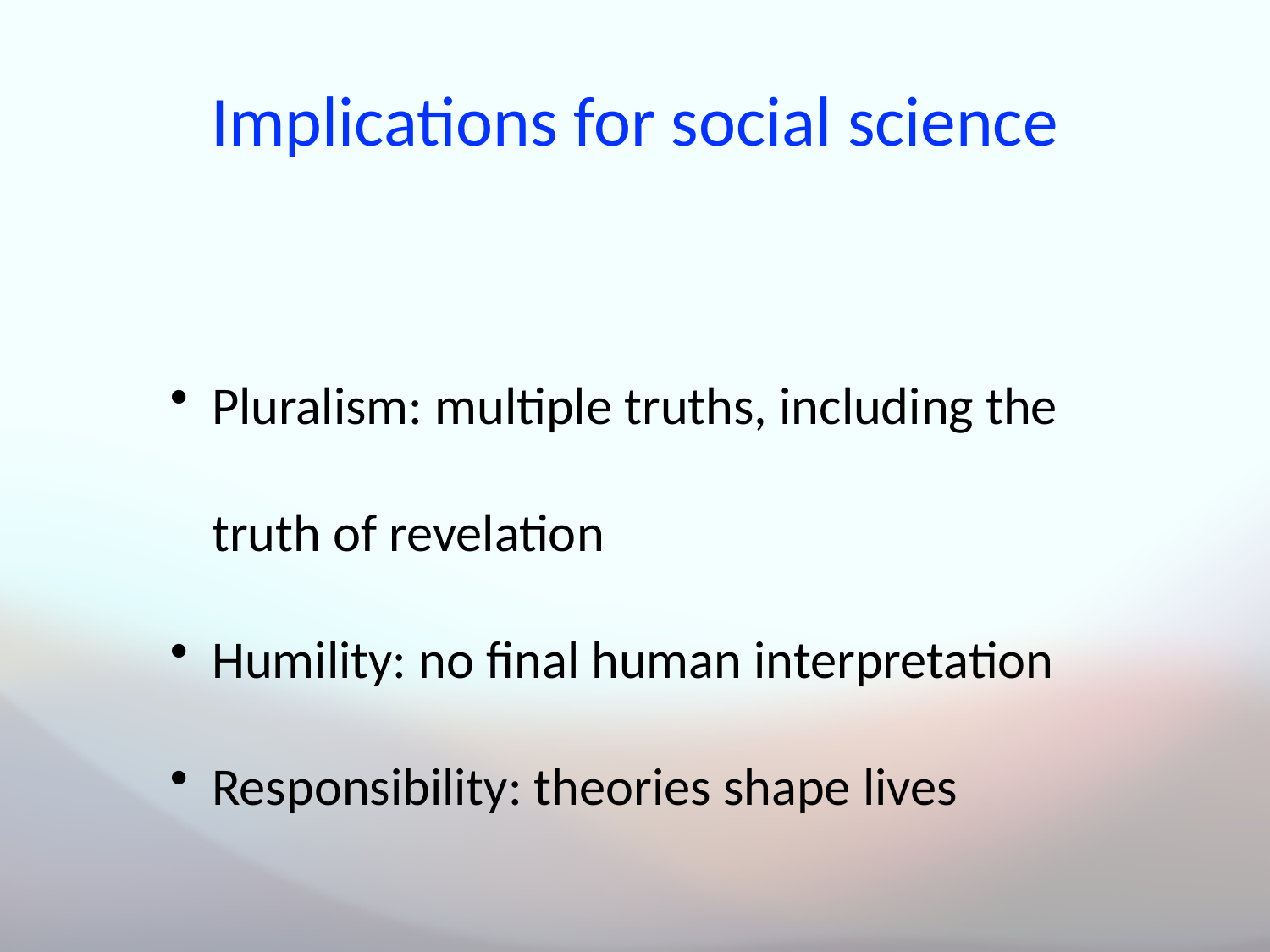

# Implications for social science
Pluralism: multiple truths, including the truth of revelation
Humility: no final human interpretation
Responsibility: theories shape lives
15